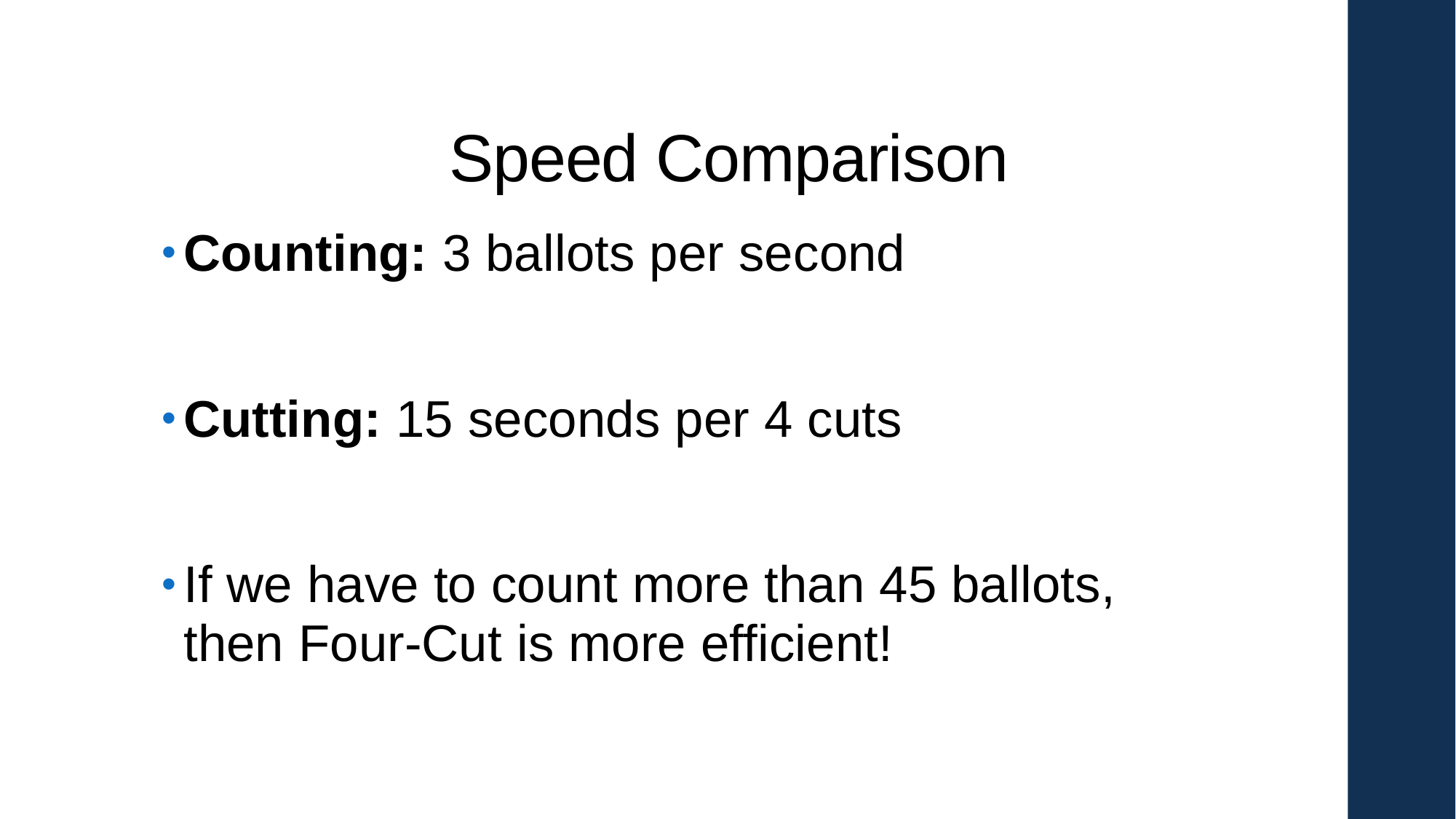

# Speed Comparison
Counting: 3 ballots per second

Cutting: 15 seconds per 4 cuts

If we have to count more than 45 ballots, then Four-Cut is more efficient!